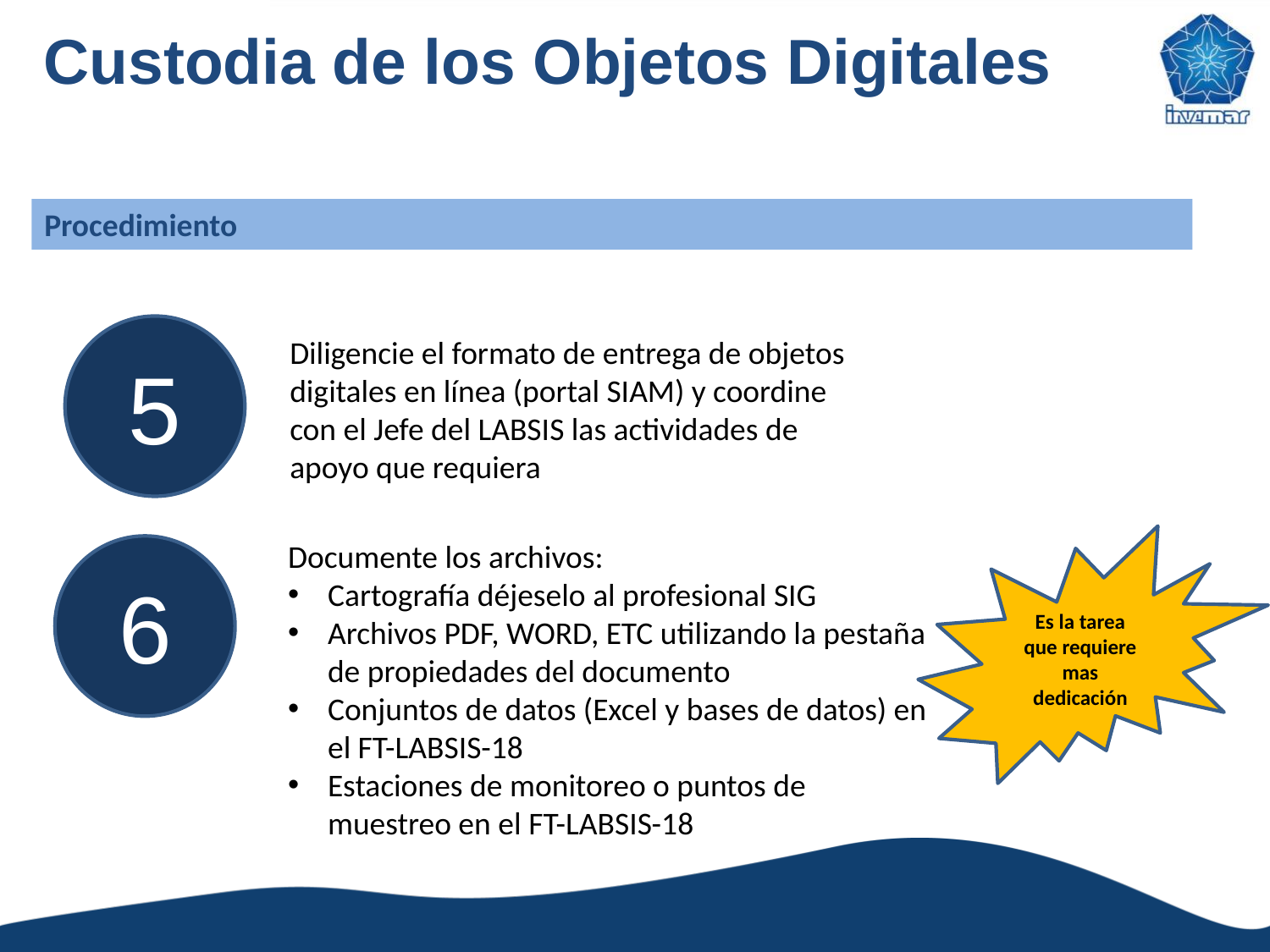

# Custodia de los Objetos Digitales
Procedimiento
5
Diligencie el formato de entrega de objetos digitales en línea (portal SIAM) y coordine con el Jefe del LABSIS las actividades de apoyo que requiera
Es la tarea que requiere mas dedicación
Documente los archivos:
Cartografía déjeselo al profesional SIG
Archivos PDF, WORD, ETC utilizando la pestaña de propiedades del documento
Conjuntos de datos (Excel y bases de datos) en el FT-LABSIS-18
Estaciones de monitoreo o puntos de muestreo en el FT-LABSIS-18
6